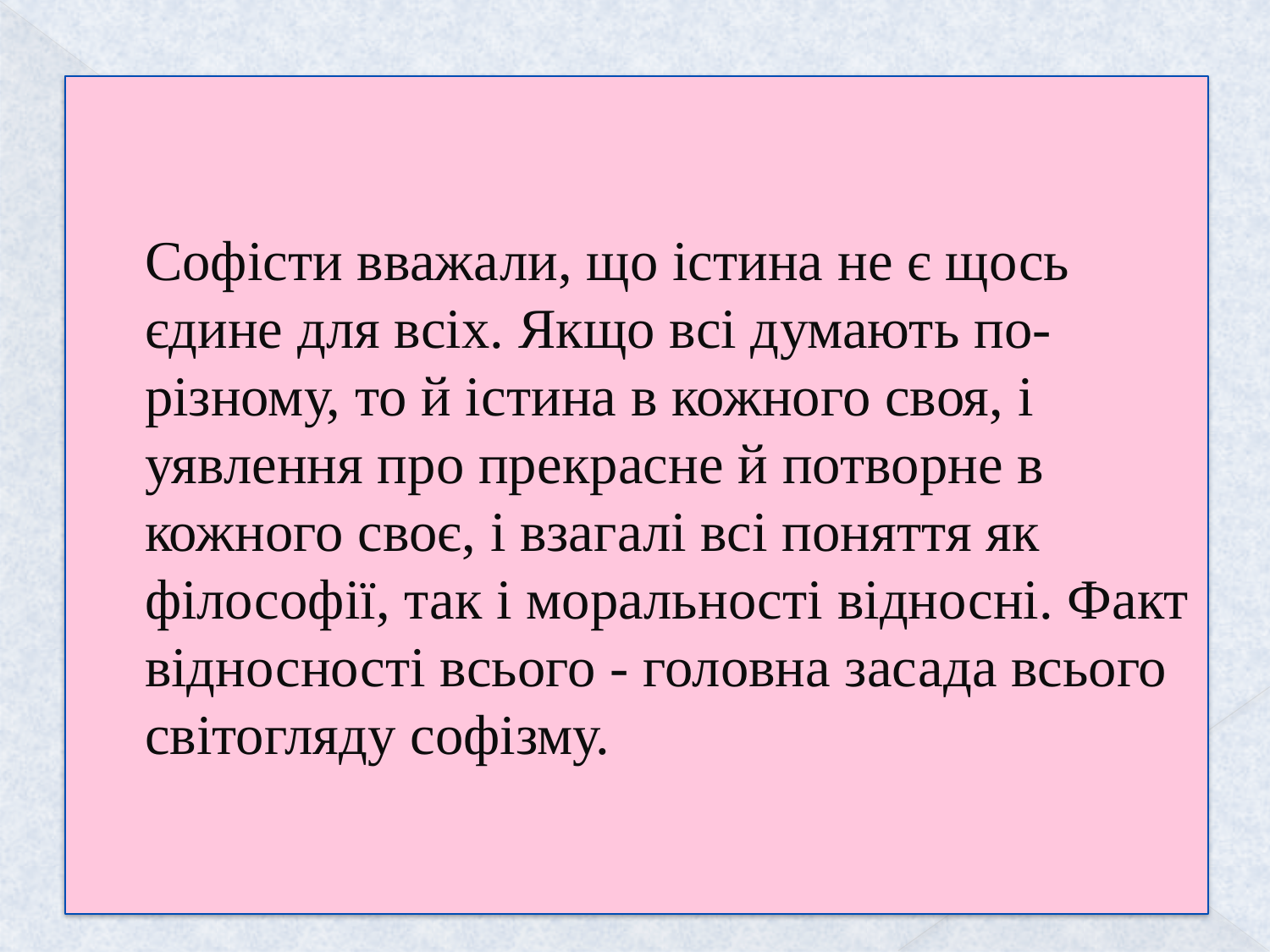

# Софісти вважали, що істина не є щось єдине для всіх. Якщо всі думають по-різному, то й істина в кожного своя, і уявлення про прекрасне й потворне в кожного своє, і взагалі всі поняття як філософії, так і моральності відносні. Факт відносності всього - головна засада всього світогляду софізму.